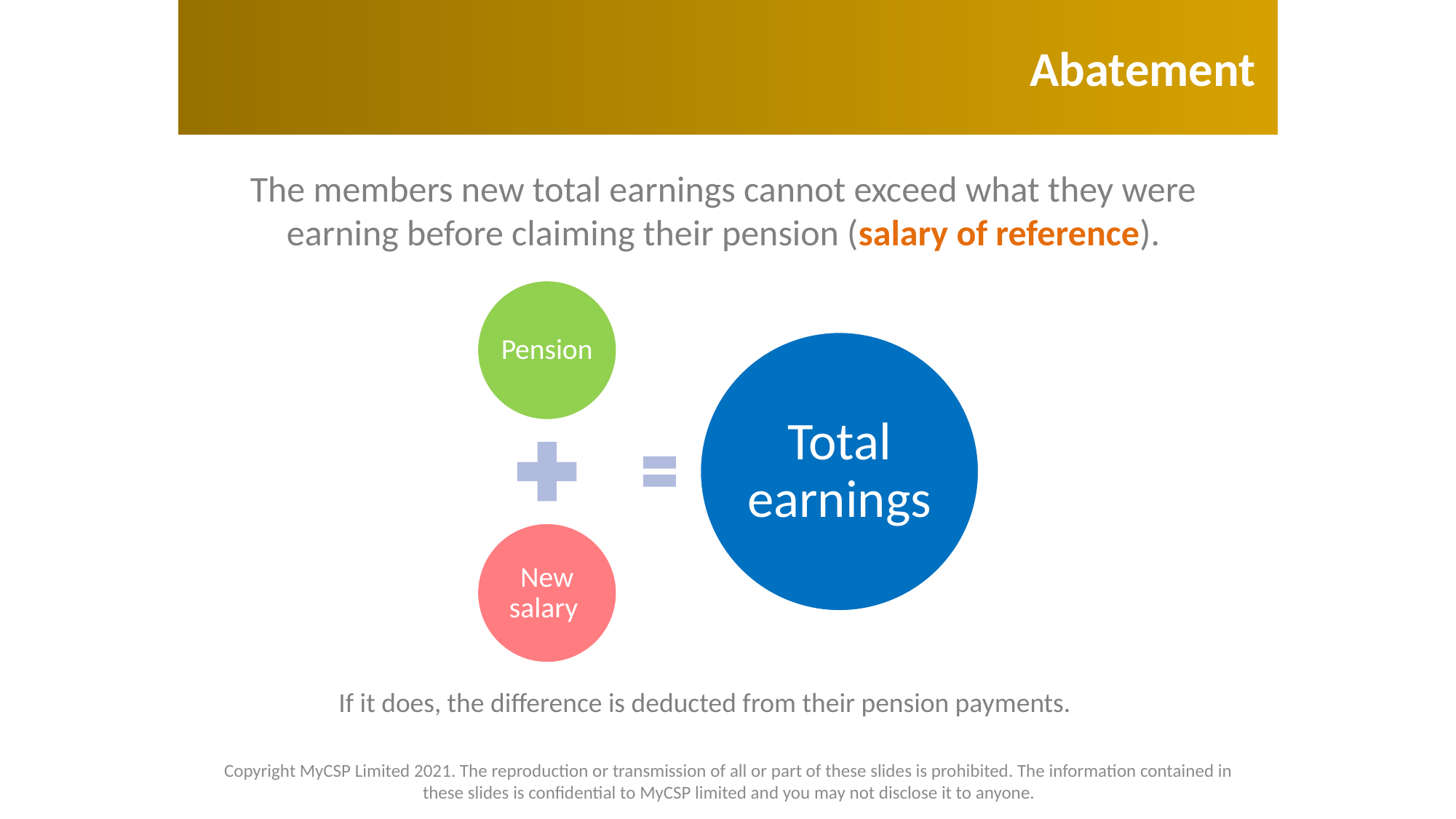

Abatement
The members new total earnings cannot exceed what they were earning before claiming their pension (salary of reference).
Pension

New salary

Total earnings
If it does, the difference is deducted from their pension payments.
Copyright MyCSP Limited 2021. The reproduction or transmission of all or part of these slides is prohibited. The information contained in these slides is confidential to MyCSP limited and you may not disclose it to anyone.